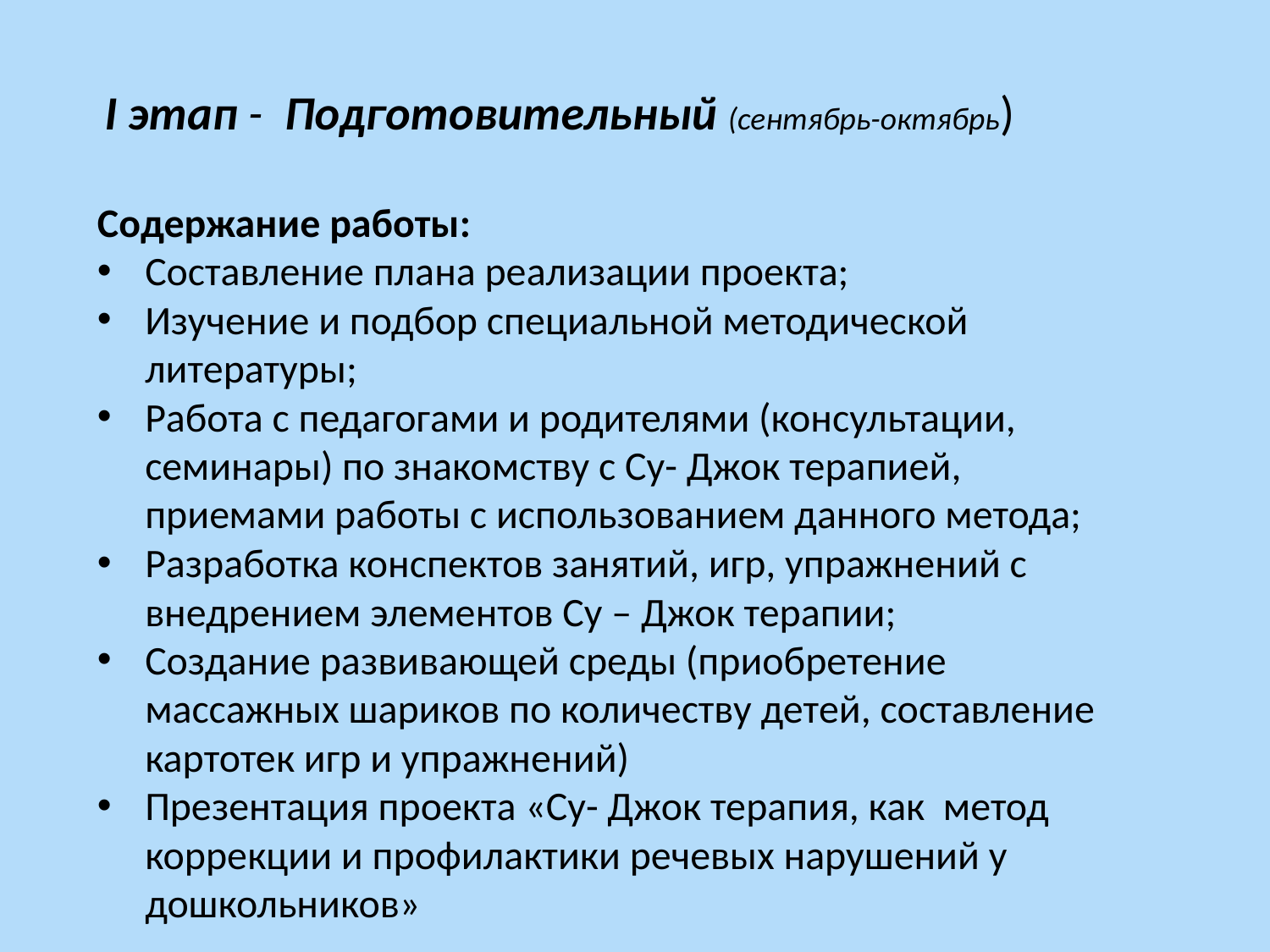

I этап -  Подготовительный (сентябрь-октябрь)
Содержание работы:
Составление плана реализации проекта;
Изучение и подбор специальной методической литературы;
Работа с педагогами и родителями (консультации, семинары) по знакомству с Су- Джок терапией, приемами работы с использованием данного метода;
Разработка конспектов занятий, игр, упражнений с внедрением элементов Су – Джок терапии;
Создание развивающей среды (приобретение массажных шариков по количеству детей, составление картотек игр и упражнений)
Презентация проекта «Су- Джок терапия, как  метод коррекции и профилактики речевых нарушений у дошкольников»